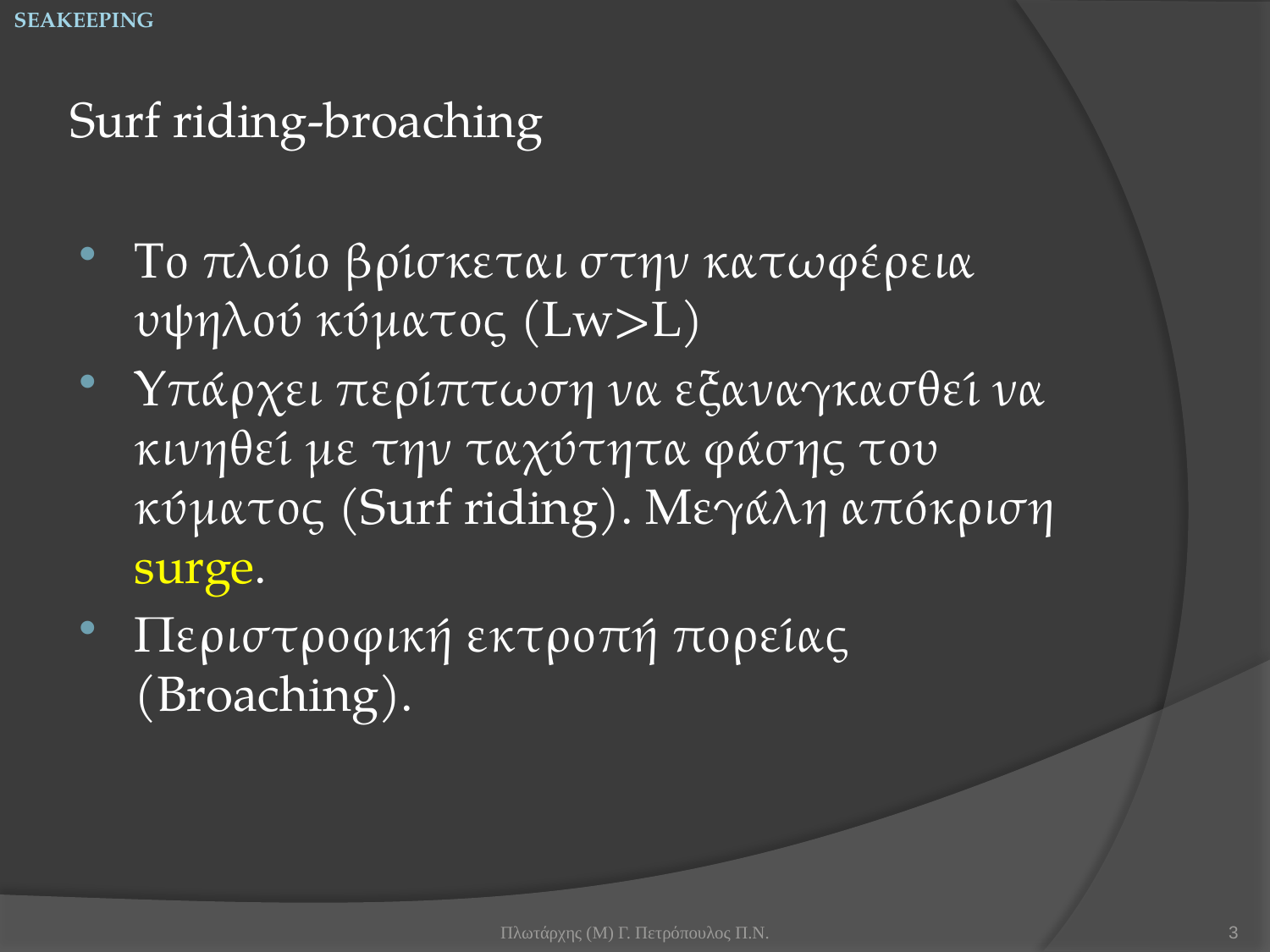

SEAKEEPING
# Surf riding-broaching
Tο πλοίο βρίσκεται στην κατωφέρεια υψηλού κύματος (Lw>L)
Υπάρχει περίπτωση να εξαναγκασθεί να κινηθεί με την ταχύτητα φάσης του κύματος (Surf riding). Mεγάλη απόκριση surge.
Περιστροφική εκτροπή πορείας (Broaching).
Πλωτάρχης (Μ) Γ. Πετρόπουλος Π.Ν.
3